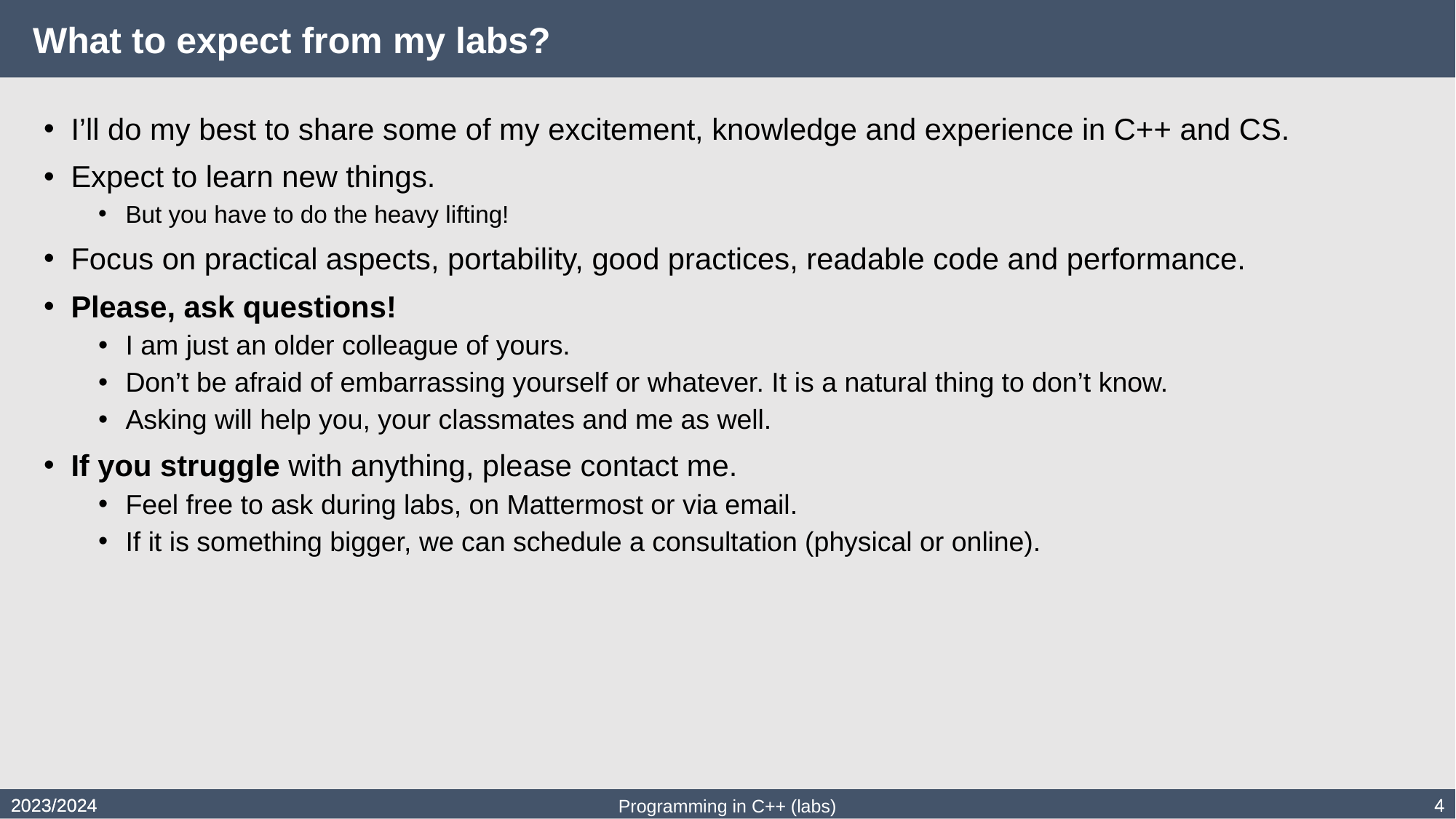

# What to expect from my labs?
I’ll do my best to share some of my excitement, knowledge and experience in C++ and CS.
Expect to learn new things.
But you have to do the heavy lifting!
Focus on practical aspects, portability, good practices, readable code and performance.
Please, ask questions!
I am just an older colleague of yours.
Don’t be afraid of embarrassing yourself or whatever. It is a natural thing to don’t know.
Asking will help you, your classmates and me as well.
If you struggle with anything, please contact me.
Feel free to ask during labs, on Mattermost or via email.
If it is something bigger, we can schedule a consultation (physical or online).

2023/2024
2023/2024
4
4
Programming in C++ (labs)